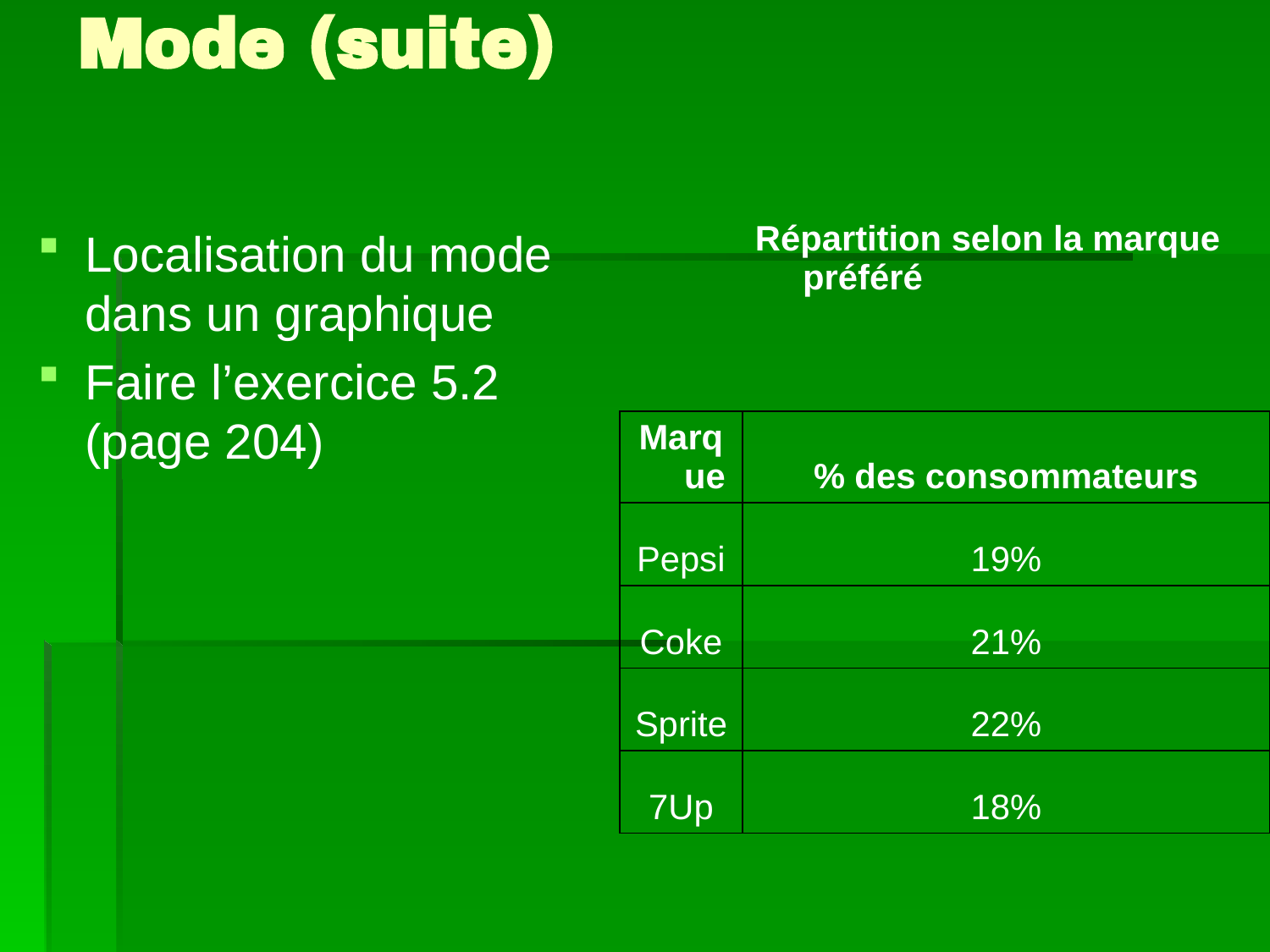

# Mode (suite)
|  | Répartition selon la marque préféré |
| --- | --- |
|  |  |
| Marque | % des consommateurs |
| Pepsi | 19% |
| Coke | 21% |
| Sprite | 22% |
| 7Up | 18% |
Localisation du mode dans un graphique
Faire l’exercice 5.2 (page 204)